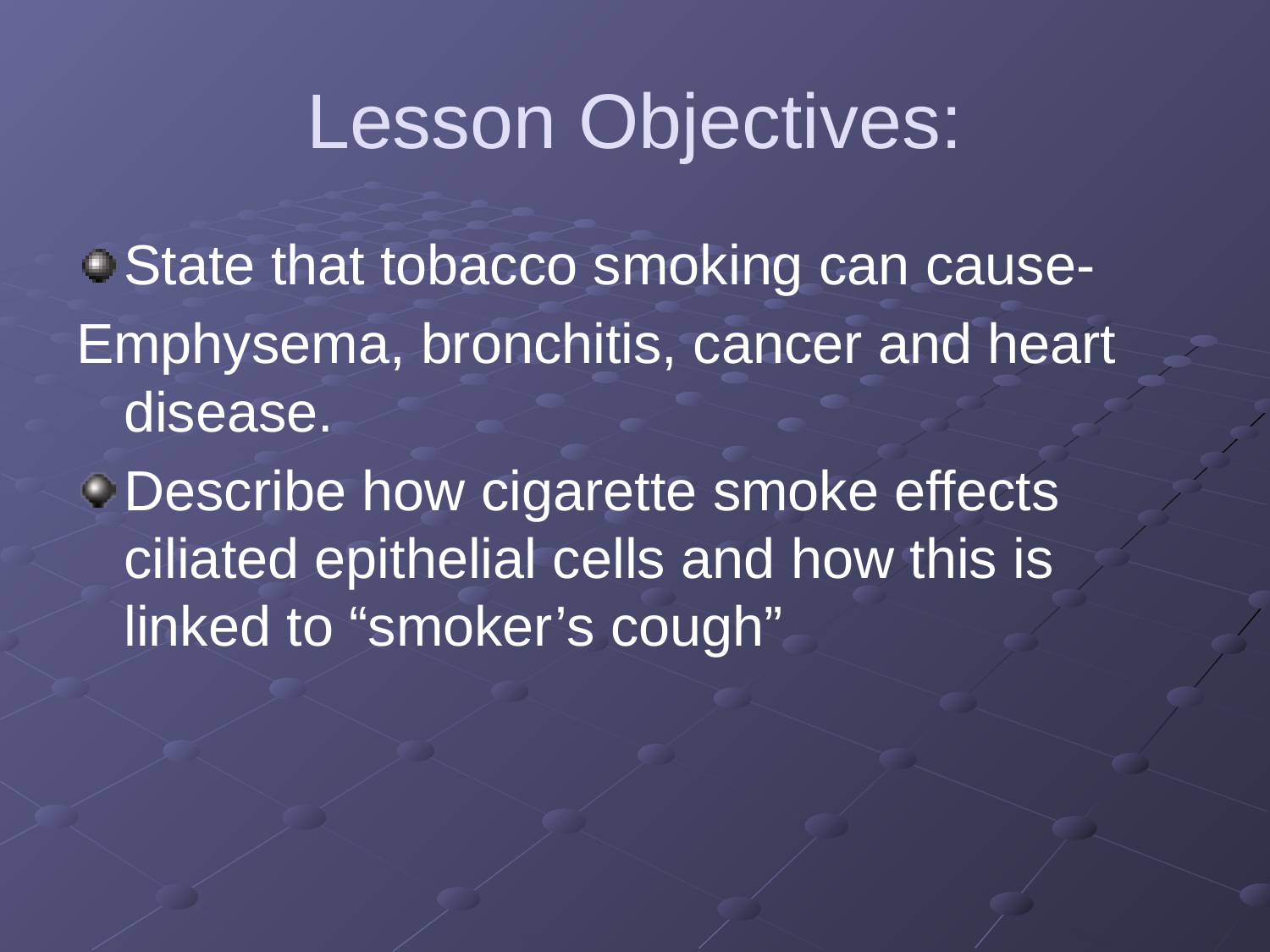

# Lesson Objectives:
State that tobacco smoking can cause-
Emphysema, bronchitis, cancer and heart disease.
Describe how cigarette smoke effects ciliated epithelial cells and how this is linked to “smoker’s cough”